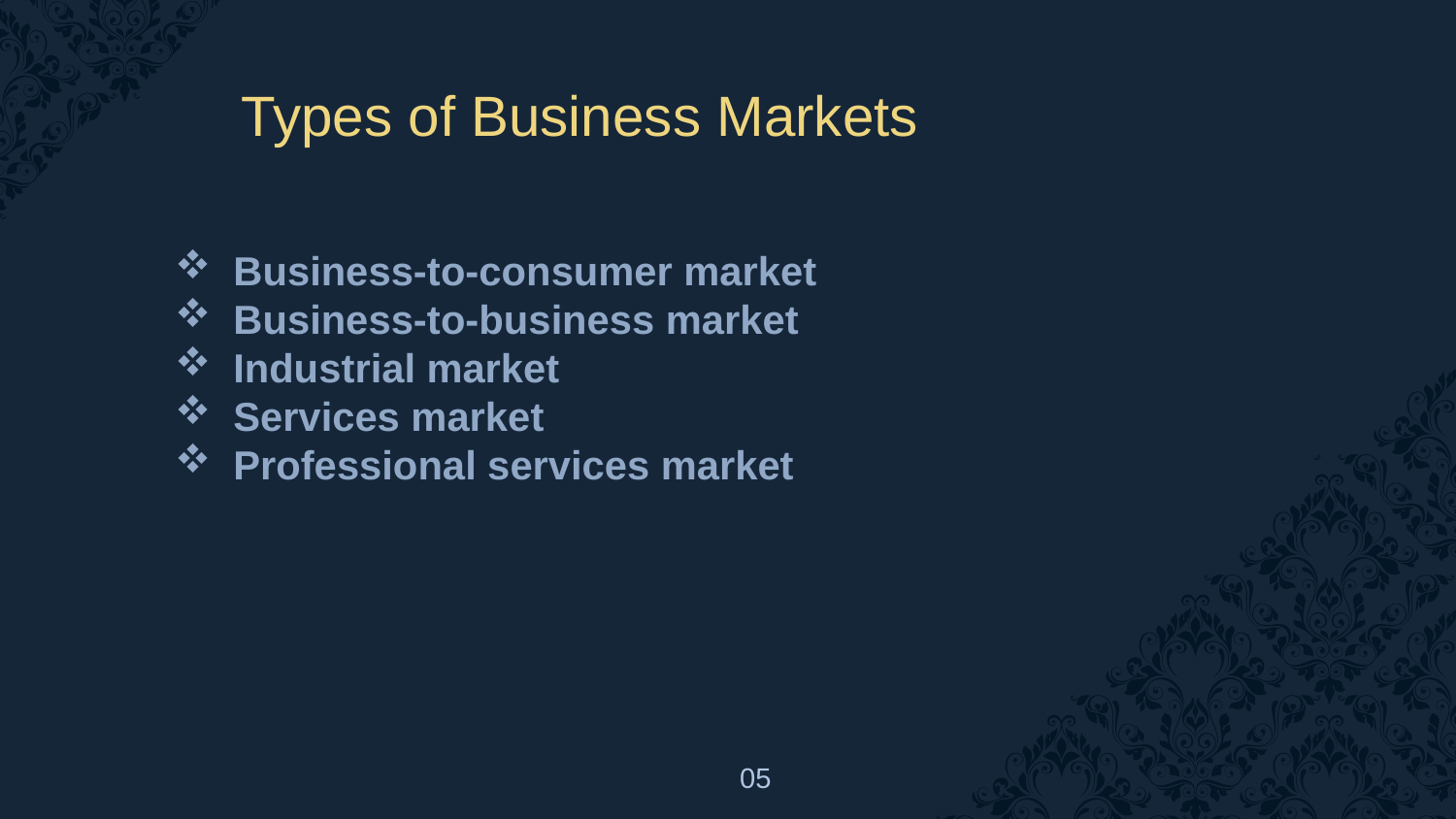

# Types of Business Markets
Business-to-consumer market
Business-to-business market
Industrial market
Services market
Professional services market

05